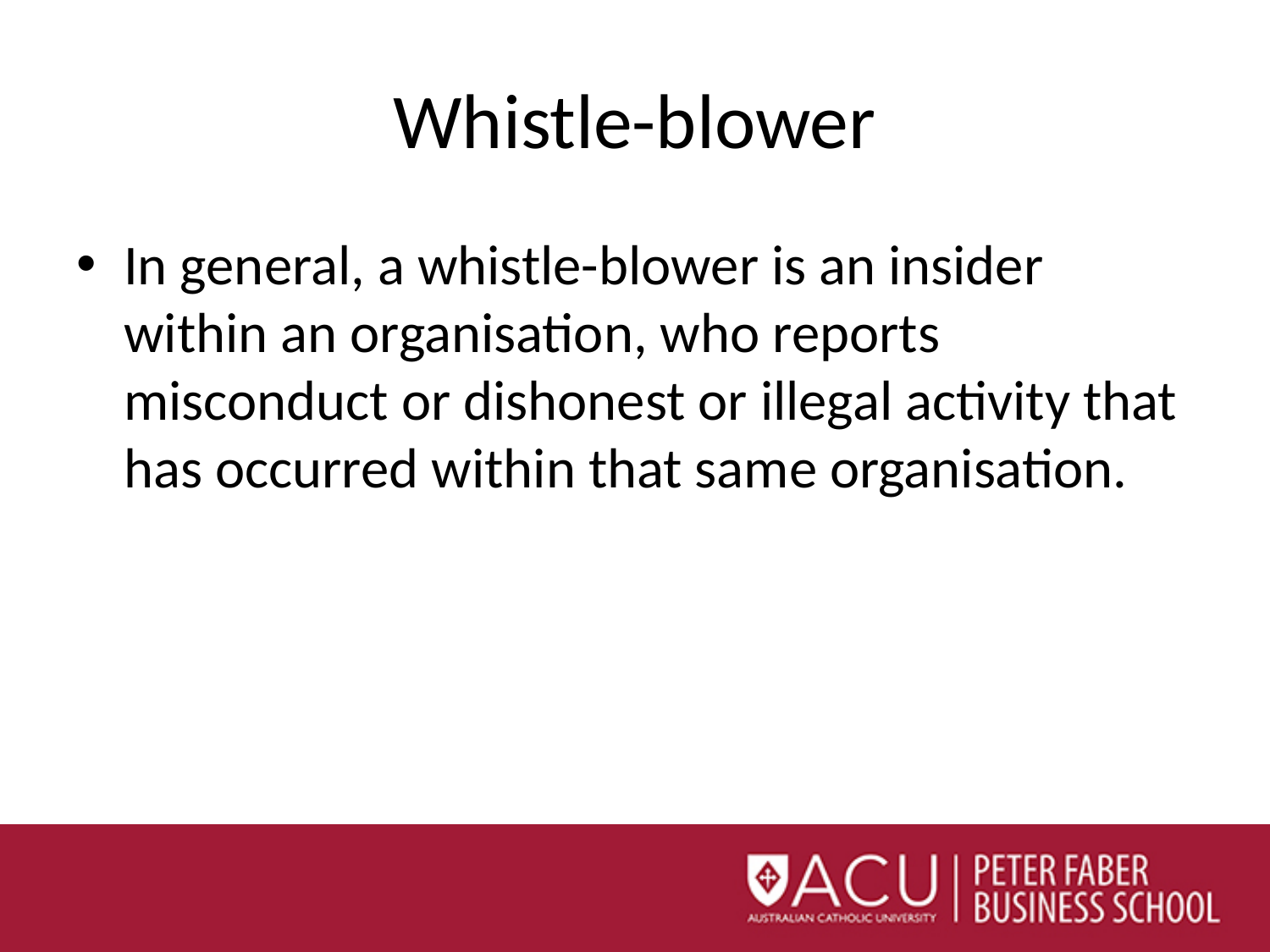

# Whistle-blower
In general, a whistle-blower is an insider within an organisation, who reports misconduct or dishonest or illegal activity that has occurred within that same organisation.